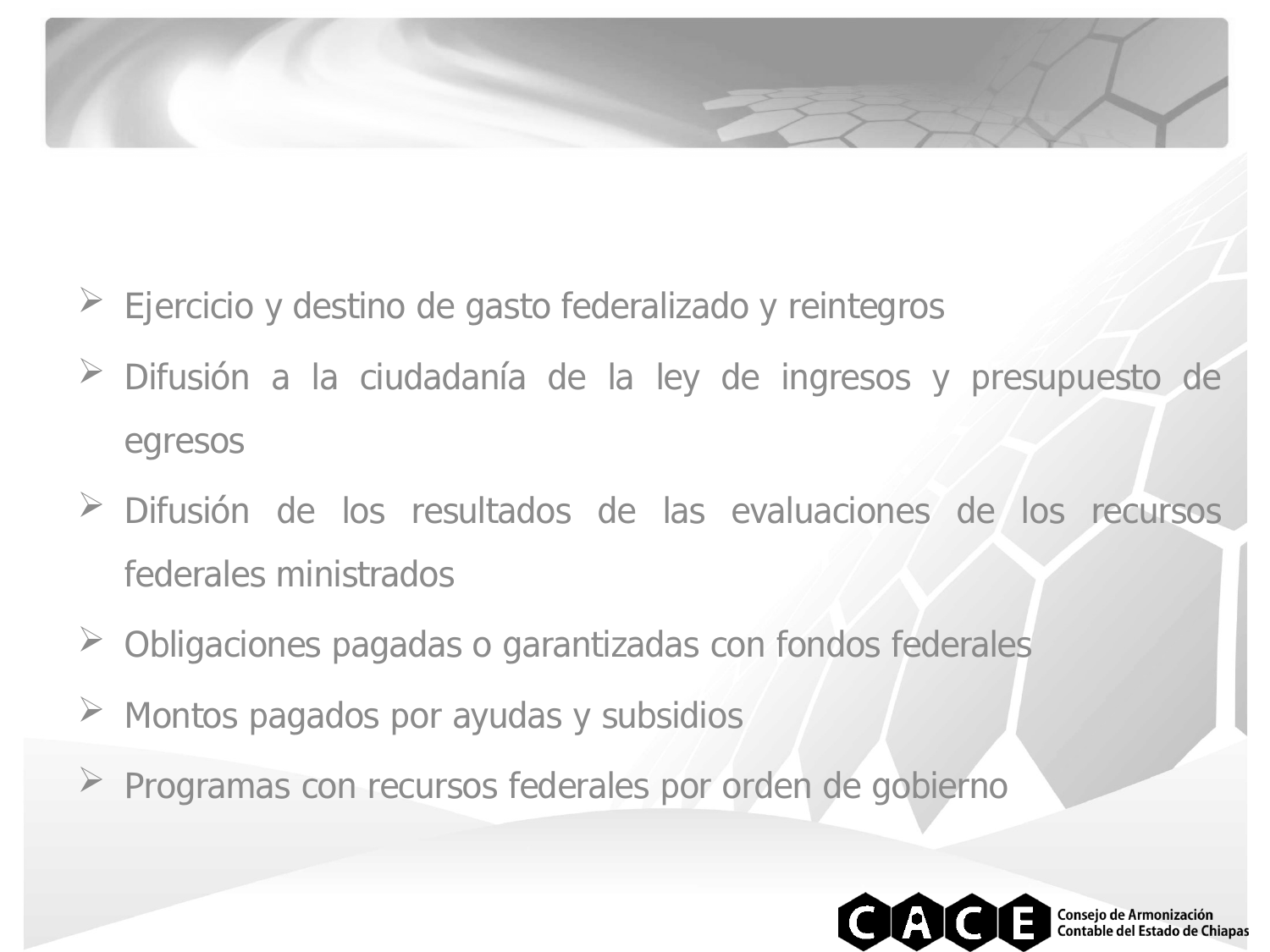

Ejercicio y destino de gasto federalizado y reintegros
Difusión a la ciudadanía de la ley de ingresos y presupuesto de egresos
Difusión de los resultados de las evaluaciones de los recursos federales ministrados
Obligaciones pagadas o garantizadas con fondos federales
Montos pagados por ayudas y subsidios
Programas con recursos federales por orden de gobierno